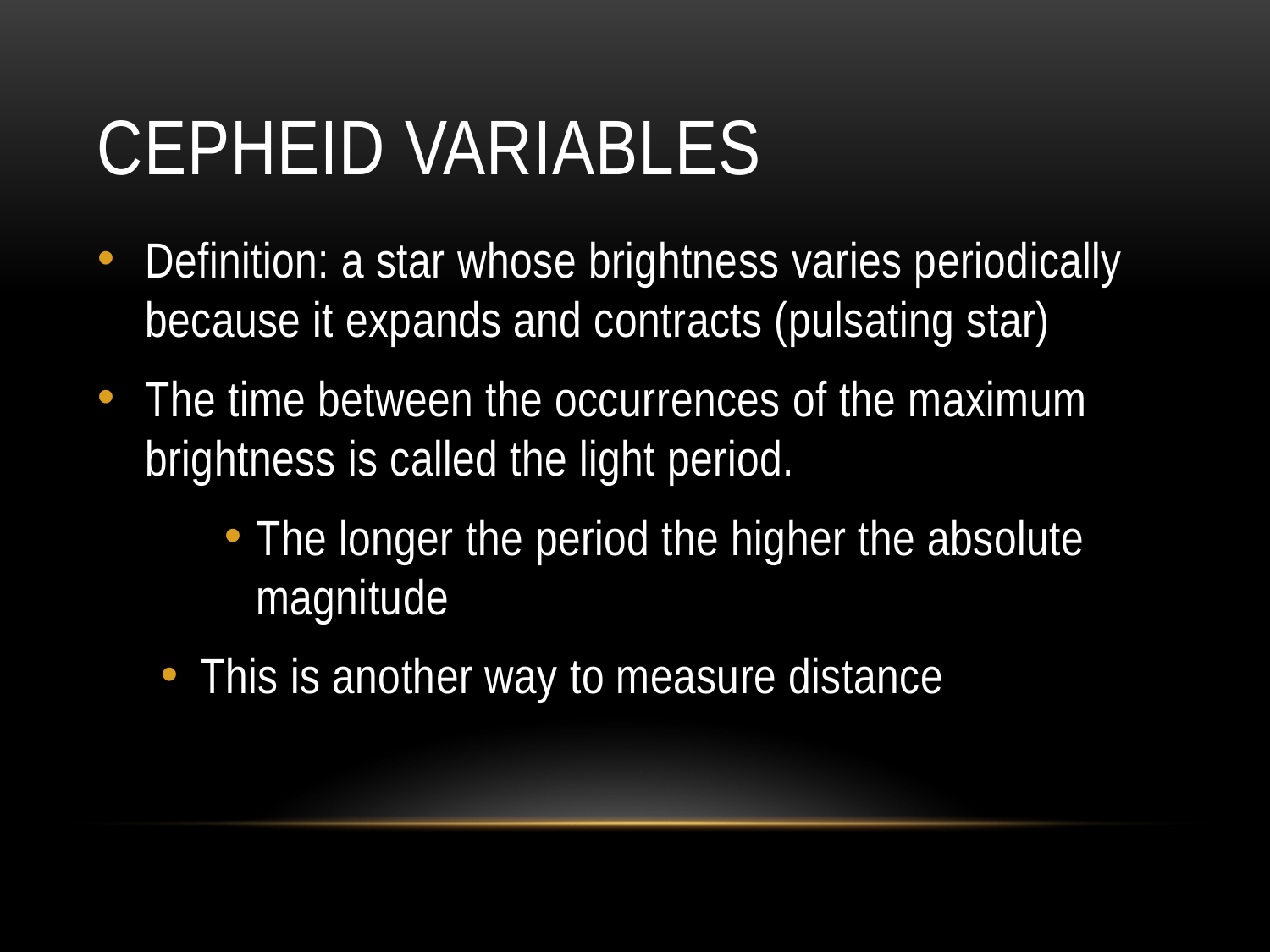

# Cepheid Variables
Definition: a star whose brightness varies periodically because it expands and contracts (pulsating star)
The time between the occurrences of the maximum brightness is called the light period.
The longer the period the higher the absolute magnitude
This is another way to measure distance